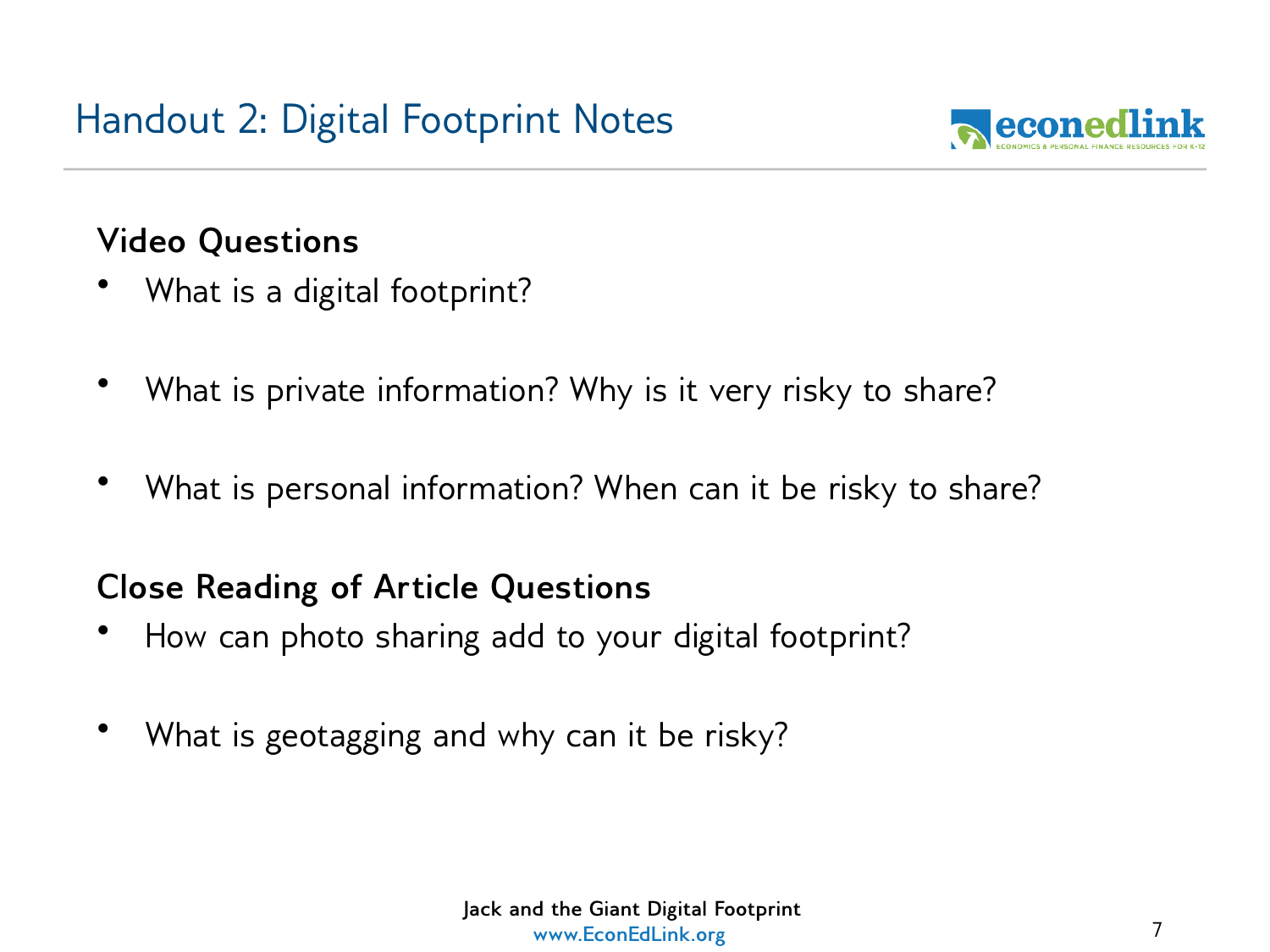

# Handout 2: Digital Footprint Notes
Video Questions
What is a digital footprint?

What is private information? Why is it very risky to share?

What is personal information? When can it be risky to share?

Close Reading of Article Questions
How can photo sharing add to your digital footprint?

What is geotagging and why can it be risky?

Jack and the Giant Digital Footprint
www.EconEdLink.org
7